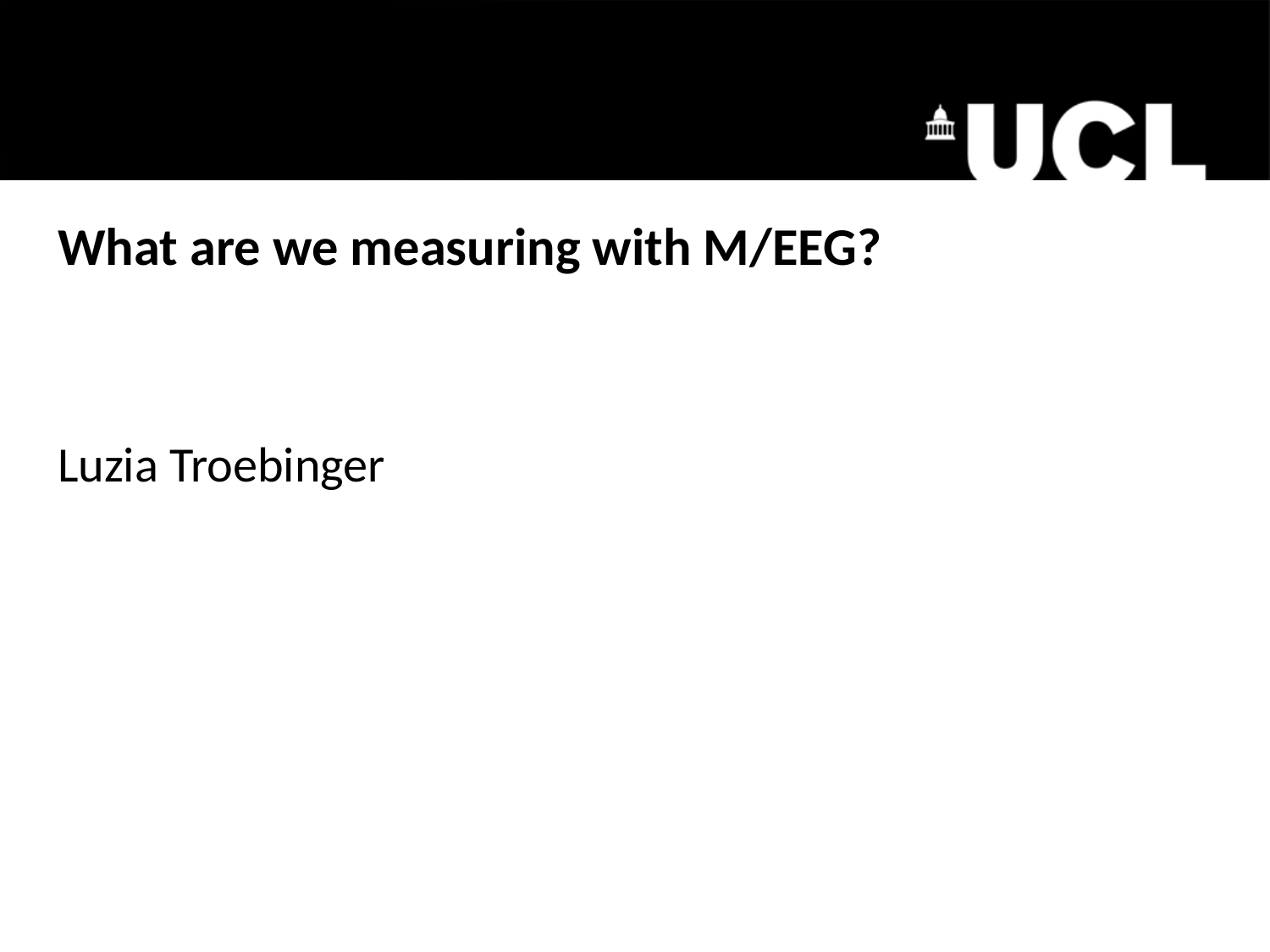

# What are we measuring with M/EEG?
Luzia Troebinger